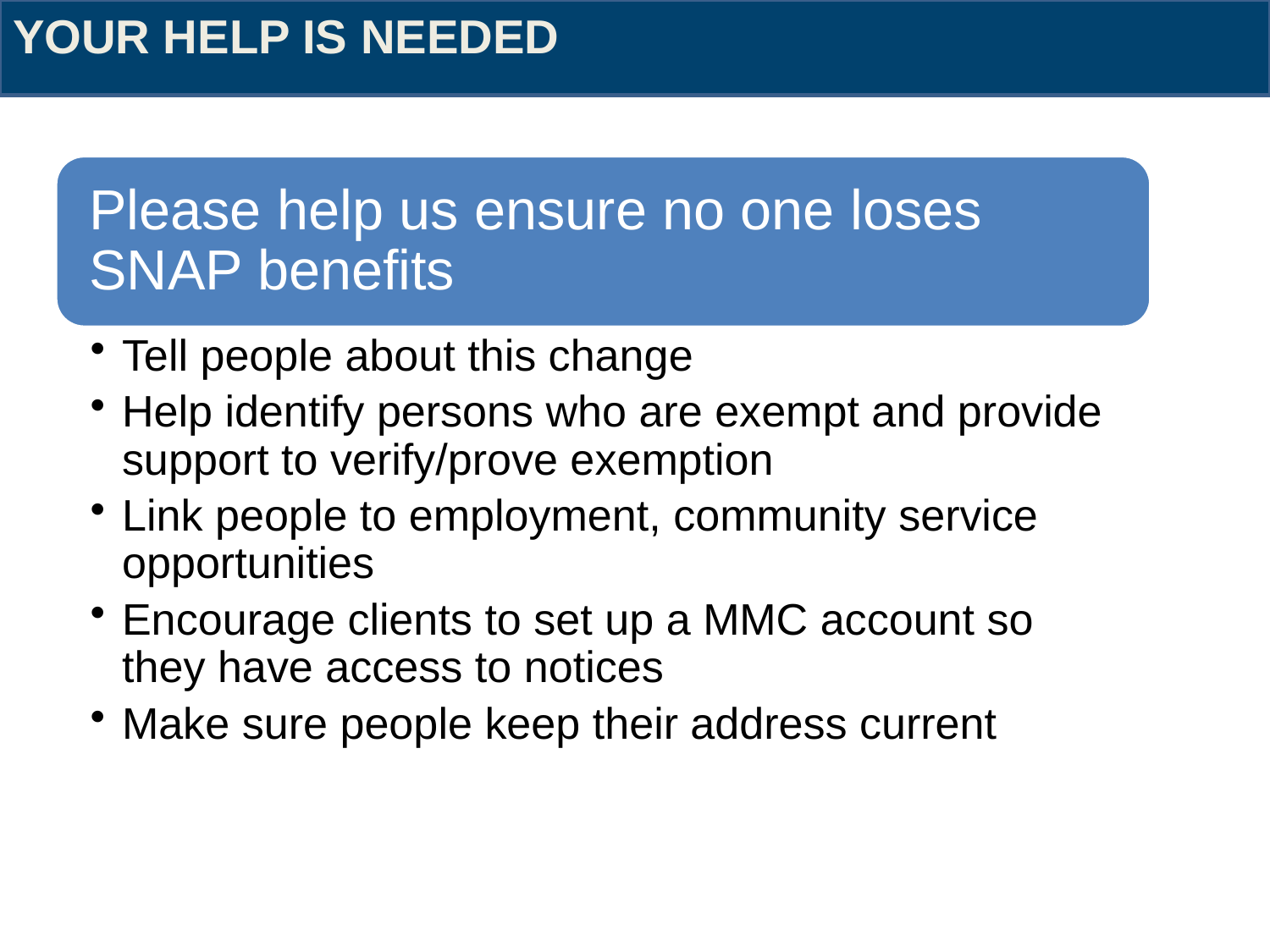

YOUR HELP IS NEEDED
Please help us ensure no one loses SNAP benefits
Tell people about this change
Help identify persons who are exempt and provide support to verify/prove exemption
Link people to employment, community service opportunities
Encourage clients to set up a MMC account so they have access to notices
Make sure people keep their address current